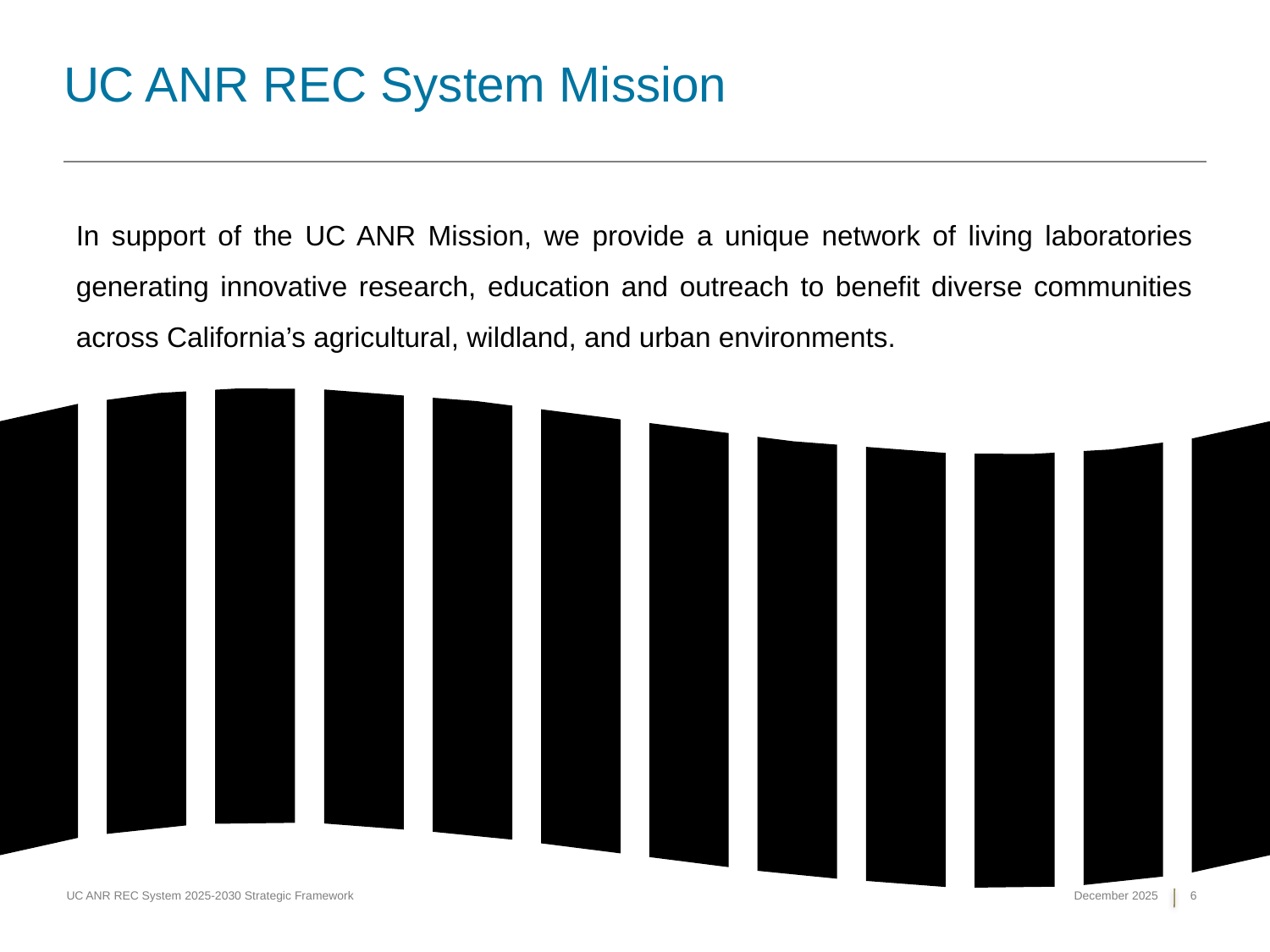

UC ANR REC System Mission
In support of the UC ANR Mission, we provide a unique network of living laboratories generating innovative research, education and outreach to benefit diverse communities across California’s agricultural, wildland, and urban environments.

------------